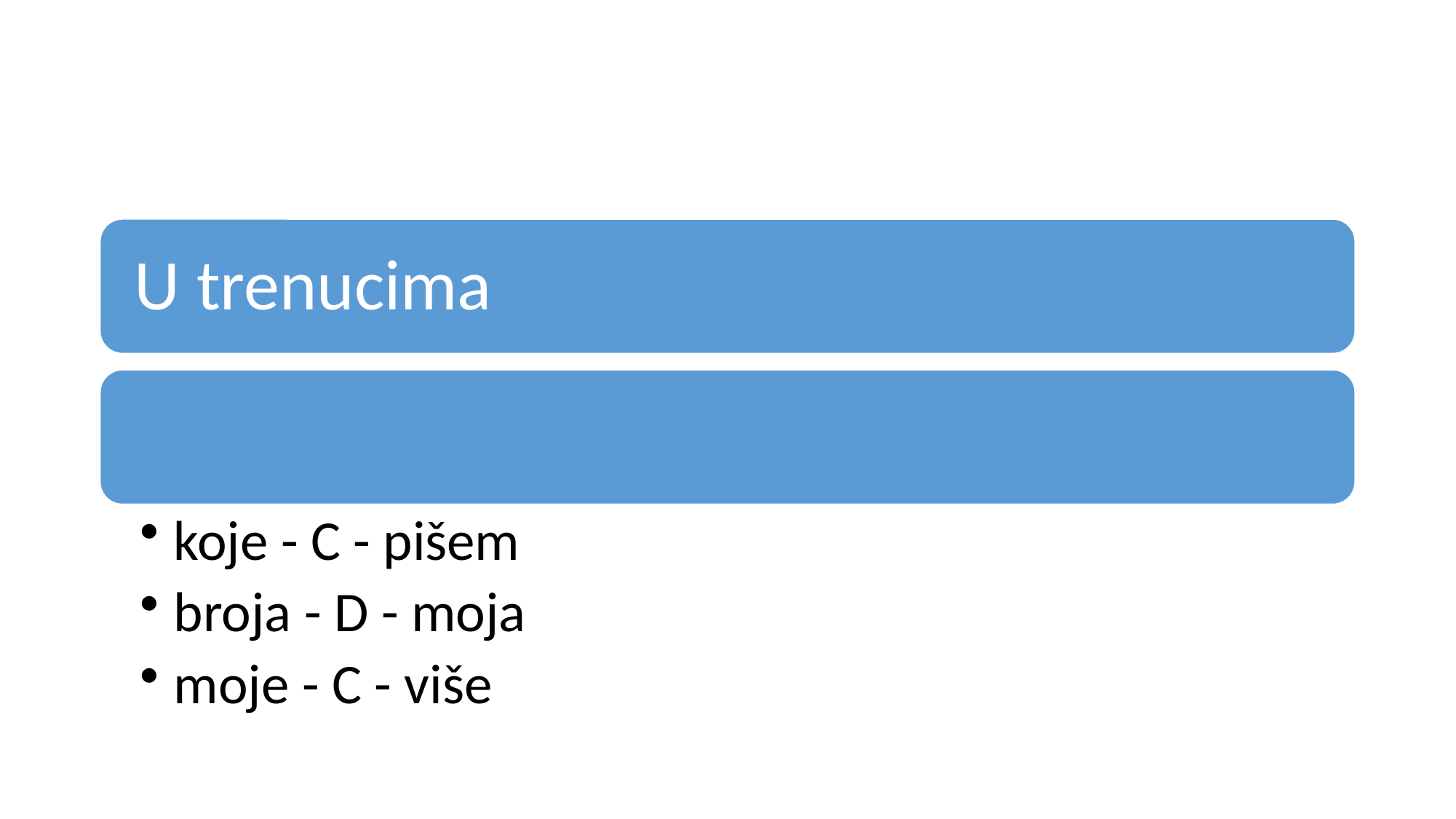

U trenucima

koje - C - pišem
broja - D - moja
moje - C - više